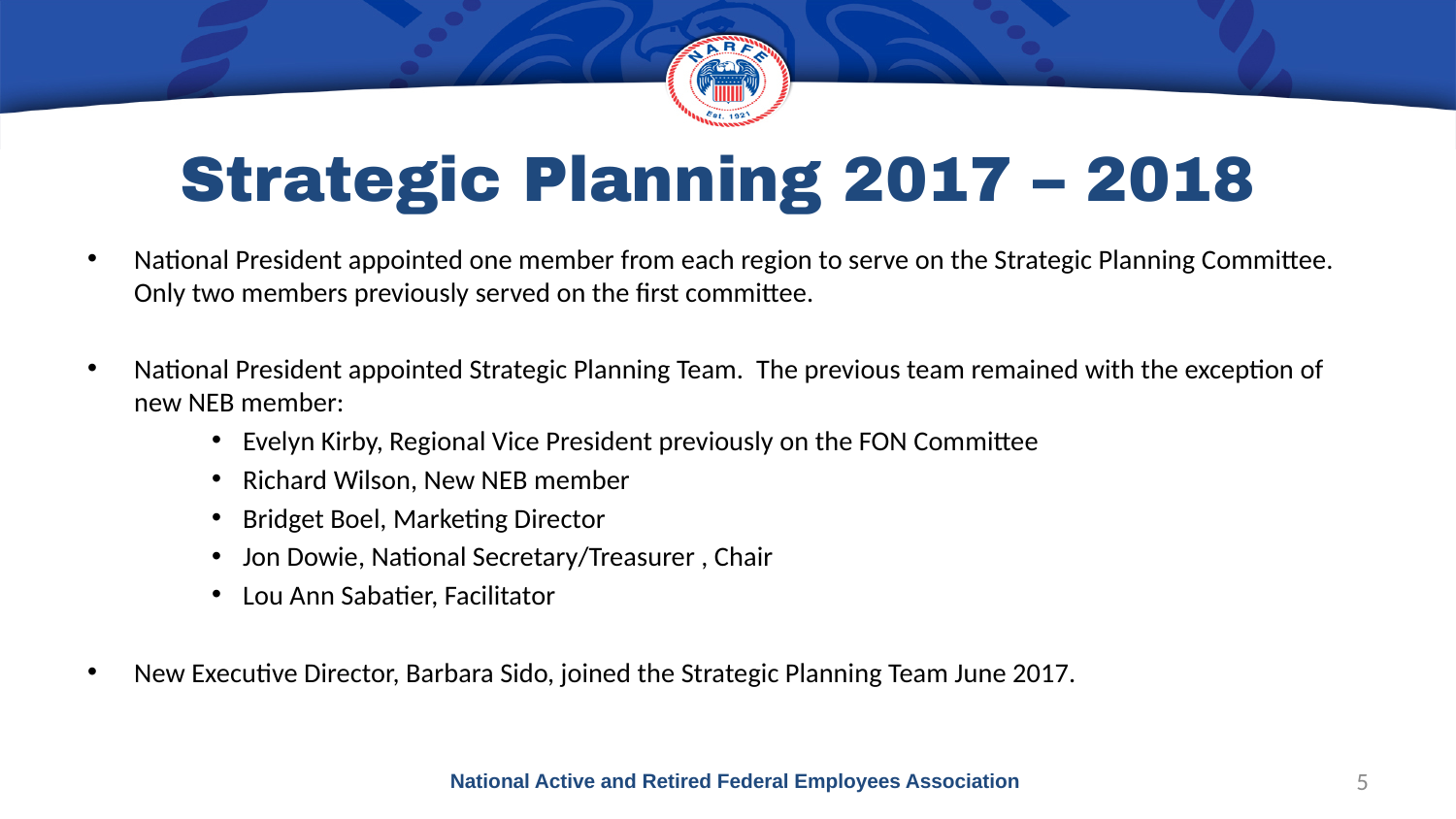

# Strategic Planning 2017 – 2018
National President appointed one member from each region to serve on the Strategic Planning Committee.  Only two members previously served on the first committee.

National President appointed Strategic Planning Team.  The previous team remained with the exception of new NEB member:
Evelyn Kirby, Regional Vice President previously on the FON Committee
Richard Wilson, New NEB member
Bridget Boel, Marketing Director
Jon Dowie, National Secretary/Treasurer , Chair
Lou Ann Sabatier, Facilitator

New Executive Director, Barbara Sido, joined the Strategic Planning Team June 2017.

National Active and Retired Federal Employees Association
5